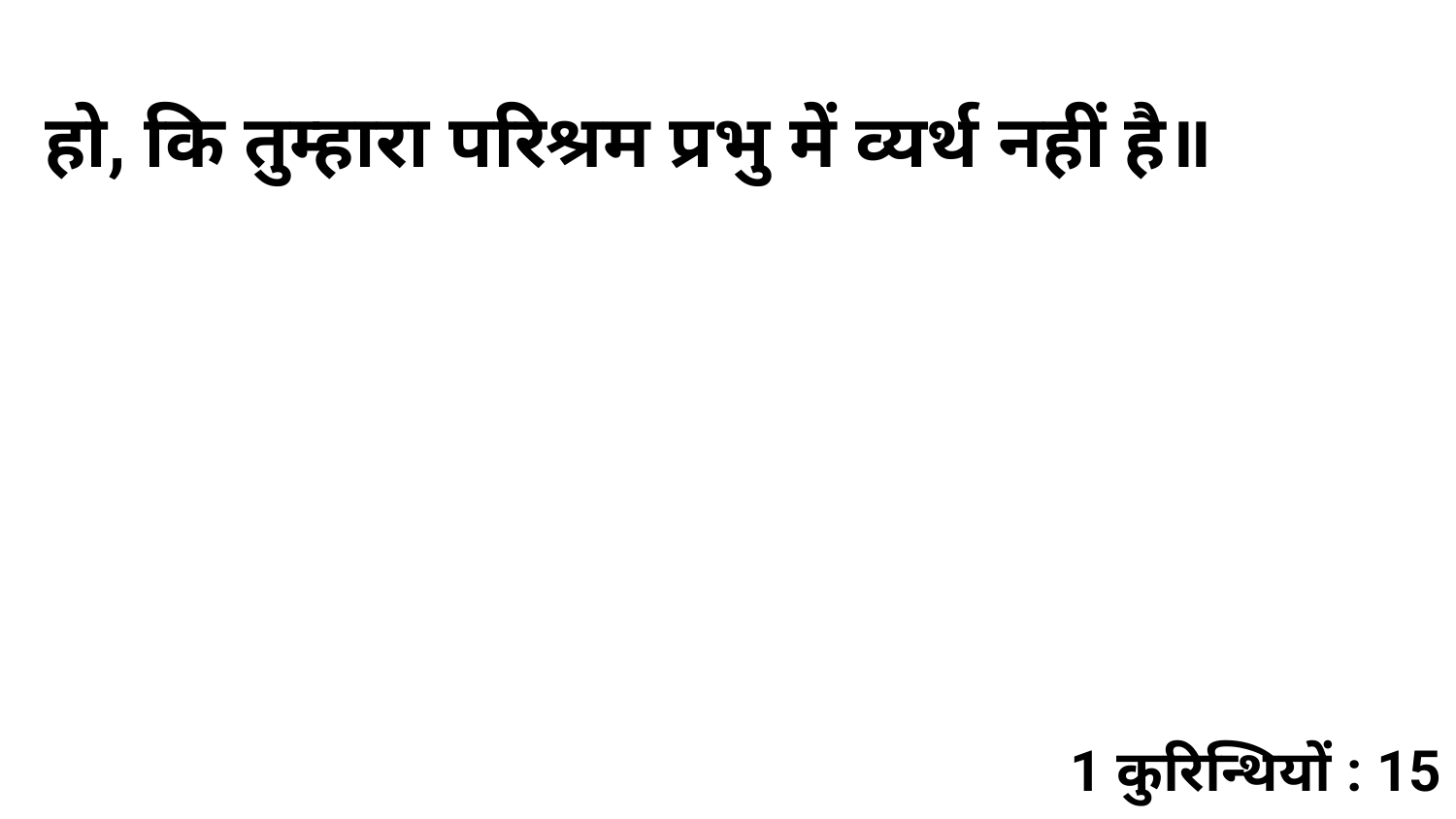

हो, कि तुम्हारा परिश्रम प्रभु में व्यर्थ नहीं है॥
1 कुरिन्थियों : 15